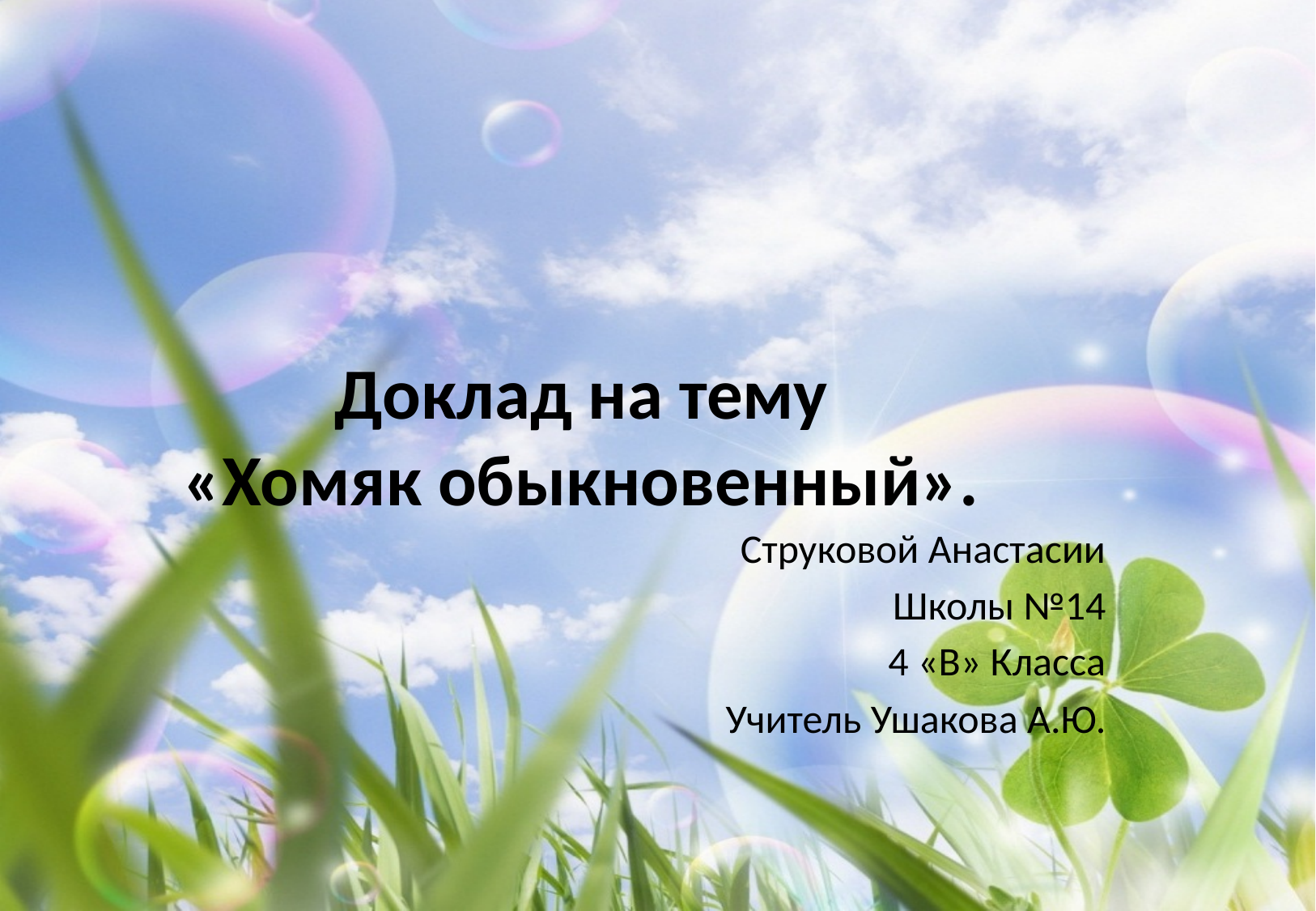

# Доклад на тему «Хомяк обыкновенный».
Струковой Анастасии
Школы №14
4 «В» Класса
Учитель Ушакова А.Ю.